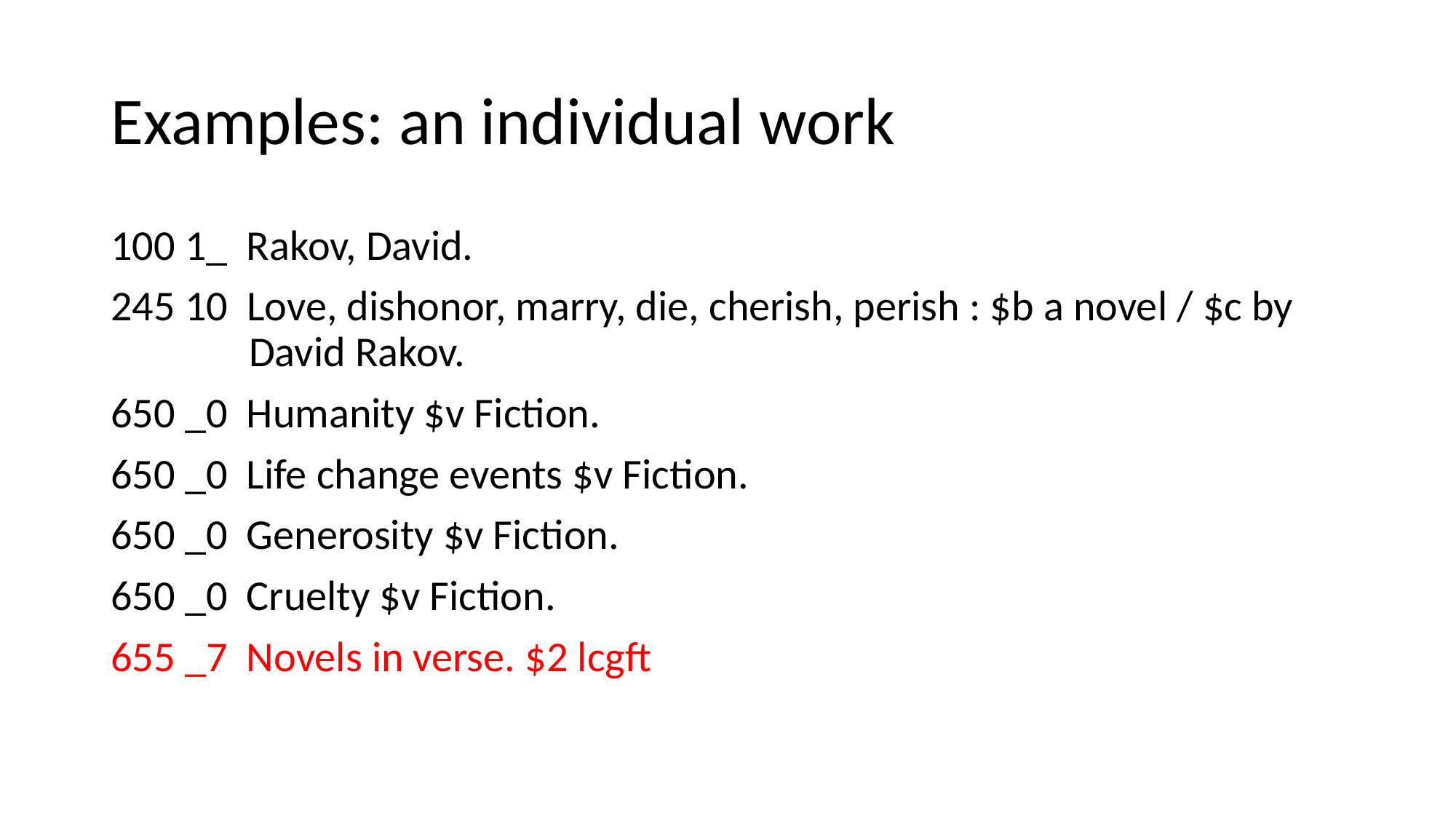

# Examples: an individual work
100 1_  Rakov, David.
245 10  Love, dishonor, marry, die, cherish, perish : $b a novel / $c by 	   	   David Rakov.
650 _0  Humanity $v Fiction.
650 _0  Life change events $v Fiction.
650 _0  Generosity $v Fiction.
650 _0  Cruelty $v Fiction.
655 _7  Novels in verse. $2 lcgft